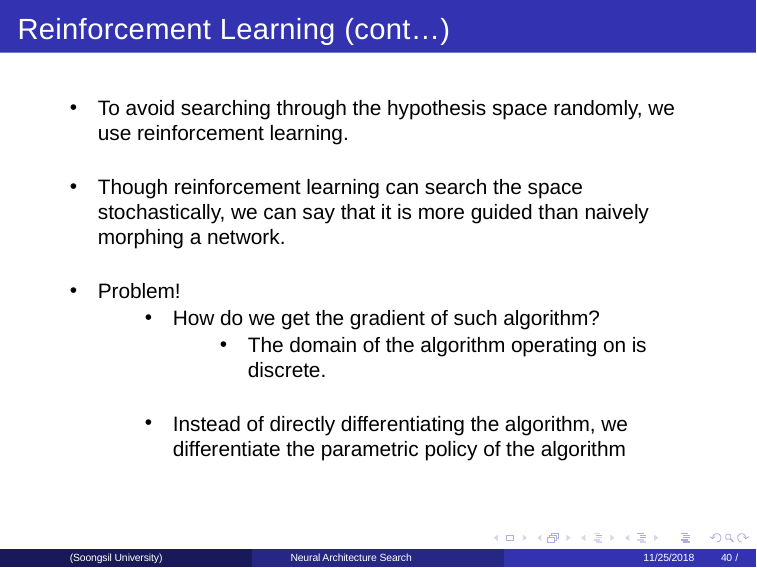

Reinforcement Learning (cont…)
To avoid searching through the hypothesis space randomly, we use reinforcement learning.

Though reinforcement learning can search the space stochastically, we can say that it is more guided than naively morphing a network.

Problem!
How do we get the gradient of such algorithm?
The domain of the algorithm operating on is discrete.

Instead of directly differentiating the algorithm, we differentiate the parametric policy of the algorithm

(Soongsil University)
Neural Architecture Search
11/25/2018	40 /